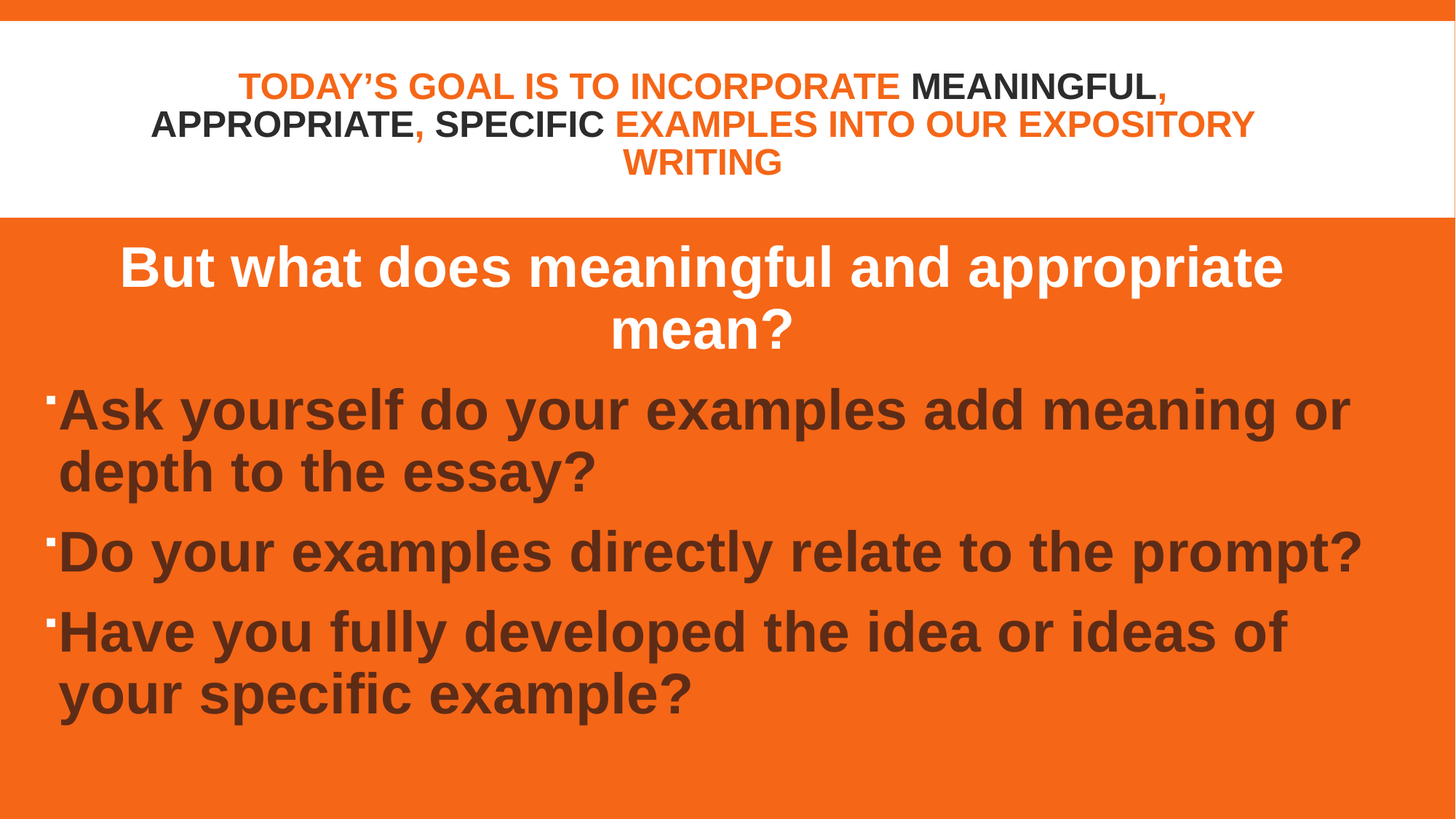

# Today’s goal is to Incorporate MEANINGFUL, APPROPRIATE, SPECIFIC examples into our expository writing
But what does meaningful and appropriate mean?
Ask yourself do your examples add meaning or depth to the essay?
Do your examples directly relate to the prompt?
Have you fully developed the idea or ideas of your specific example?